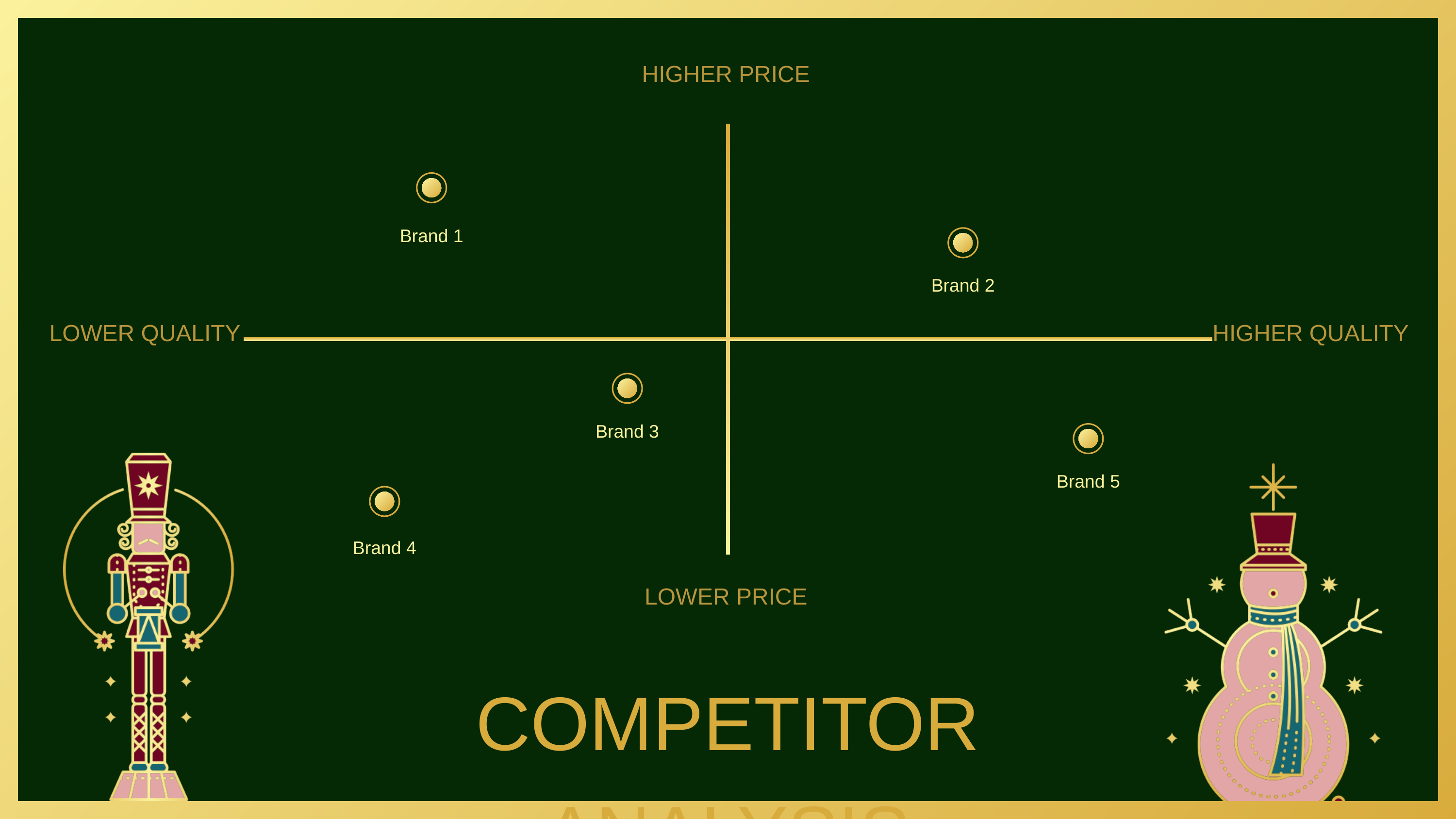

HIGHER PRICE

Brand 1

Brand 2
LOWER QUALITY
HIGHER QUALITY

Brand 3

Brand 5

Brand 4
LOWER PRICE
COMPETITOR ANALYSIS